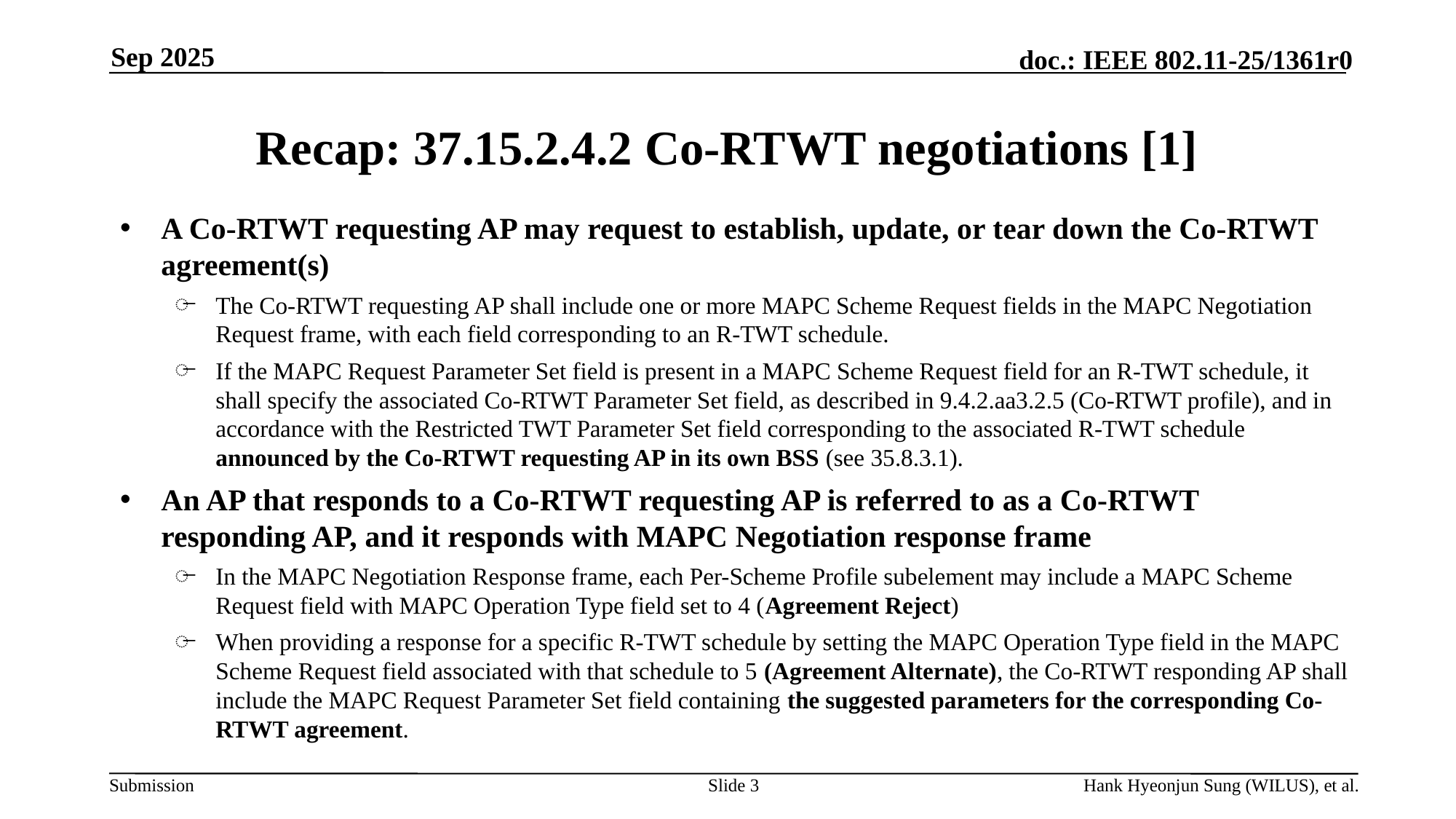

Sep 2025
# Recap: 37.15.2.4.2 Co-RTWT negotiations [1]
A Co-RTWT requesting AP may request to establish, update, or tear down the Co-RTWT agreement(s)
The Co-RTWT requesting AP shall include one or more MAPC Scheme Request fields in the MAPC Negotiation Request frame, with each field corresponding to an R-TWT schedule.
If the MAPC Request Parameter Set field is present in a MAPC Scheme Request field for an R-TWT schedule, it shall specify the associated Co-RTWT Parameter Set field, as described in 9.4.2.aa3.2.5 (Co-RTWT profile), and in accordance with the Restricted TWT Parameter Set field corresponding to the associated R-TWT schedule announced by the Co-RTWT requesting AP in its own BSS (see 35.8.3.1).
An AP that responds to a Co-RTWT requesting AP is referred to as a Co-RTWT responding AP, and it responds with MAPC Negotiation response frame
In the MAPC Negotiation Response frame, each Per-Scheme Profile subelement may include a MAPC Scheme Request field with MAPC Operation Type field set to 4 (Agreement Reject)
When providing a response for a specific R-TWT schedule by setting the MAPC Operation Type field in the MAPC Scheme Request field associated with that schedule to 5 (Agreement Alternate), the Co-RTWT responding AP shall include the MAPC Request Parameter Set field containing the suggested parameters for the corresponding Co-RTWT agreement.
Slide 3
Hank Hyeonjun Sung (WILUS), et al.